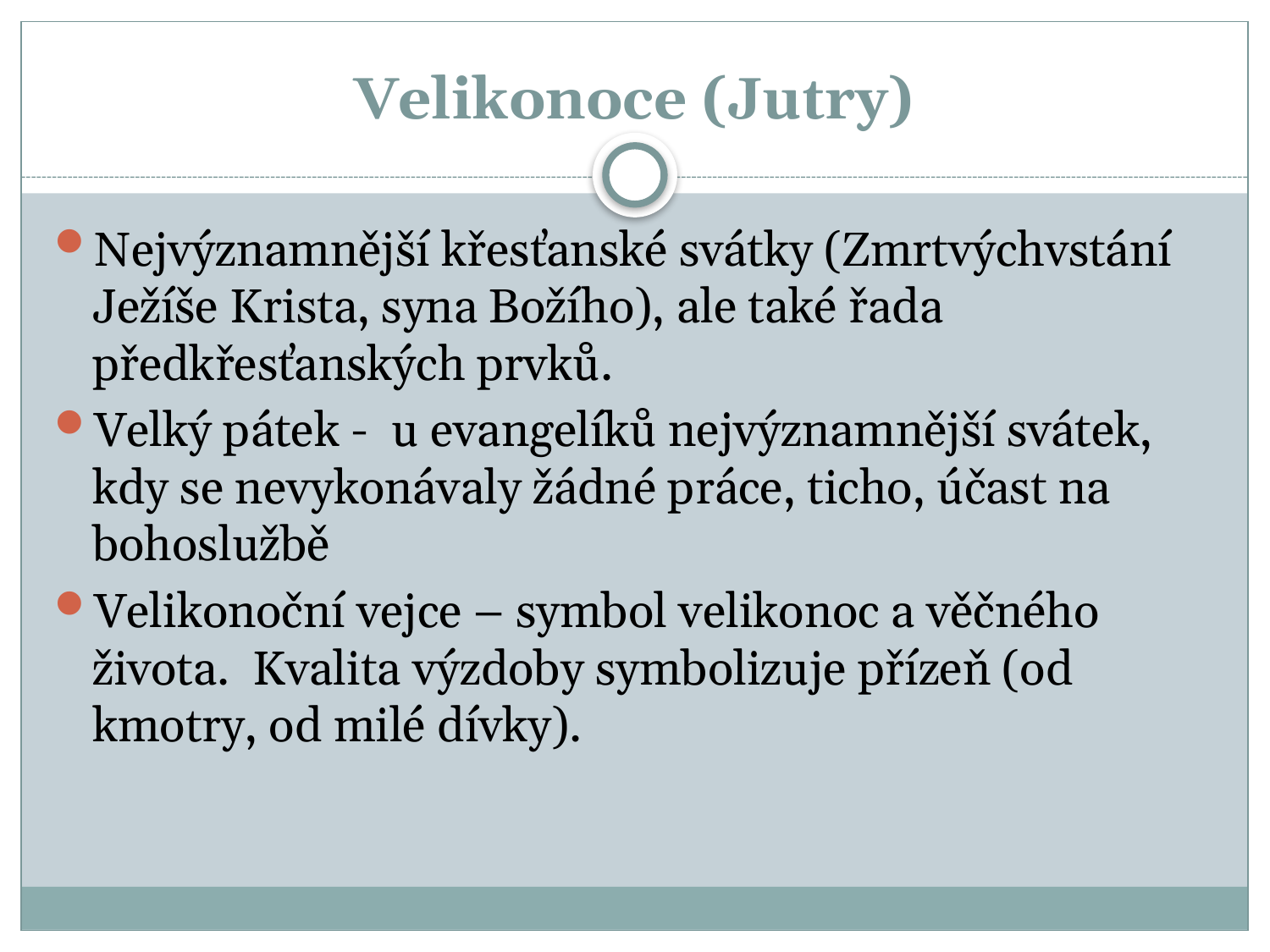

# Velikonoce (Jutry)
Nejvýznamnější křesťanské svátky (Zmrtvýchvstání Ježíše Krista, syna Božího), ale také řada předkřesťanských prvků.
Velký pátek -  u evangelíků nejvýznamnější svátek, kdy se nevykonávaly žádné práce, ticho, účast na bohoslužbě
Velikonoční vejce – symbol velikonoc a věčného života.  Kvalita výzdoby symbolizuje přízeň (od kmotry, od milé dívky).